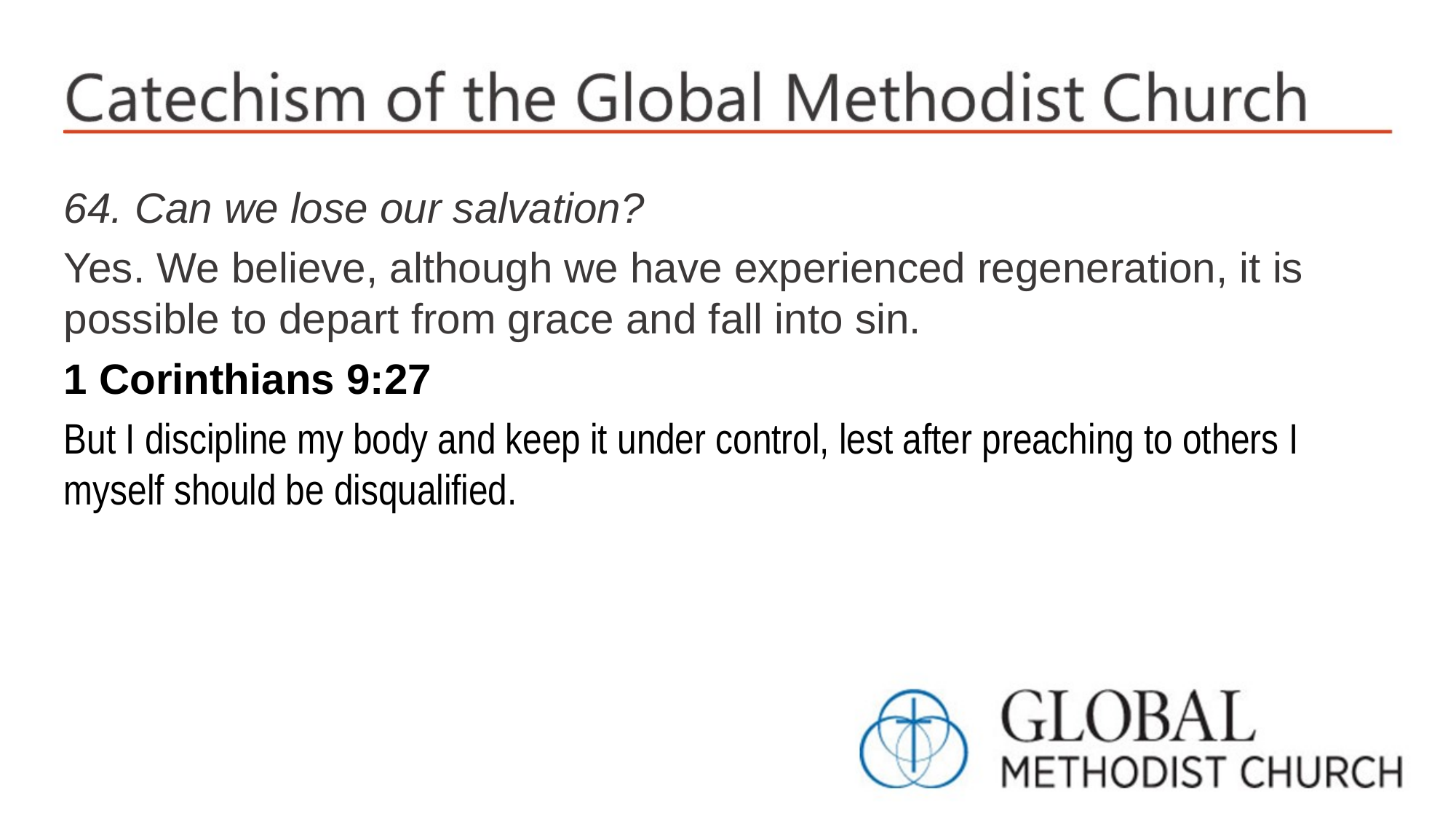

64. Can we lose our salvation?
Yes. We believe, although we have experienced regeneration, it is possible to depart from grace and fall into sin.
1 Corinthians 9:27
But I discipline my body and keep it under control, lest after preaching to others I myself should be disqualified.